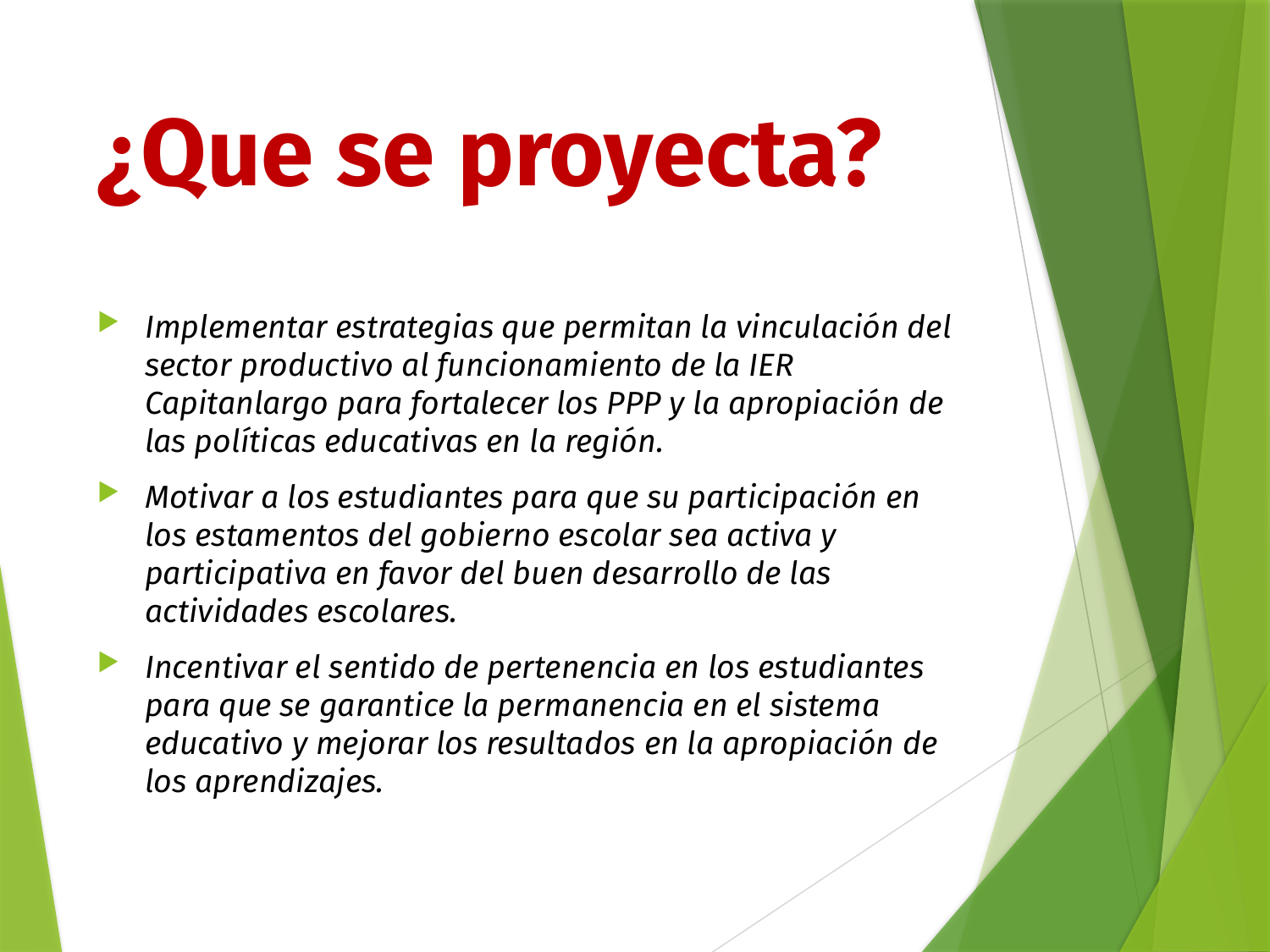

# ¿Que se proyecta?
Implementar estrategias que permitan la vinculación del sector productivo al funcionamiento de la IER Capitanlargo para fortalecer los PPP y la apropiación de las políticas educativas en la región.
Motivar a los estudiantes para que su participación en los estamentos del gobierno escolar sea activa y participativa en favor del buen desarrollo de las actividades escolares.
Incentivar el sentido de pertenencia en los estudiantes para que se garantice la permanencia en el sistema educativo y mejorar los resultados en la apropiación de los aprendizajes.